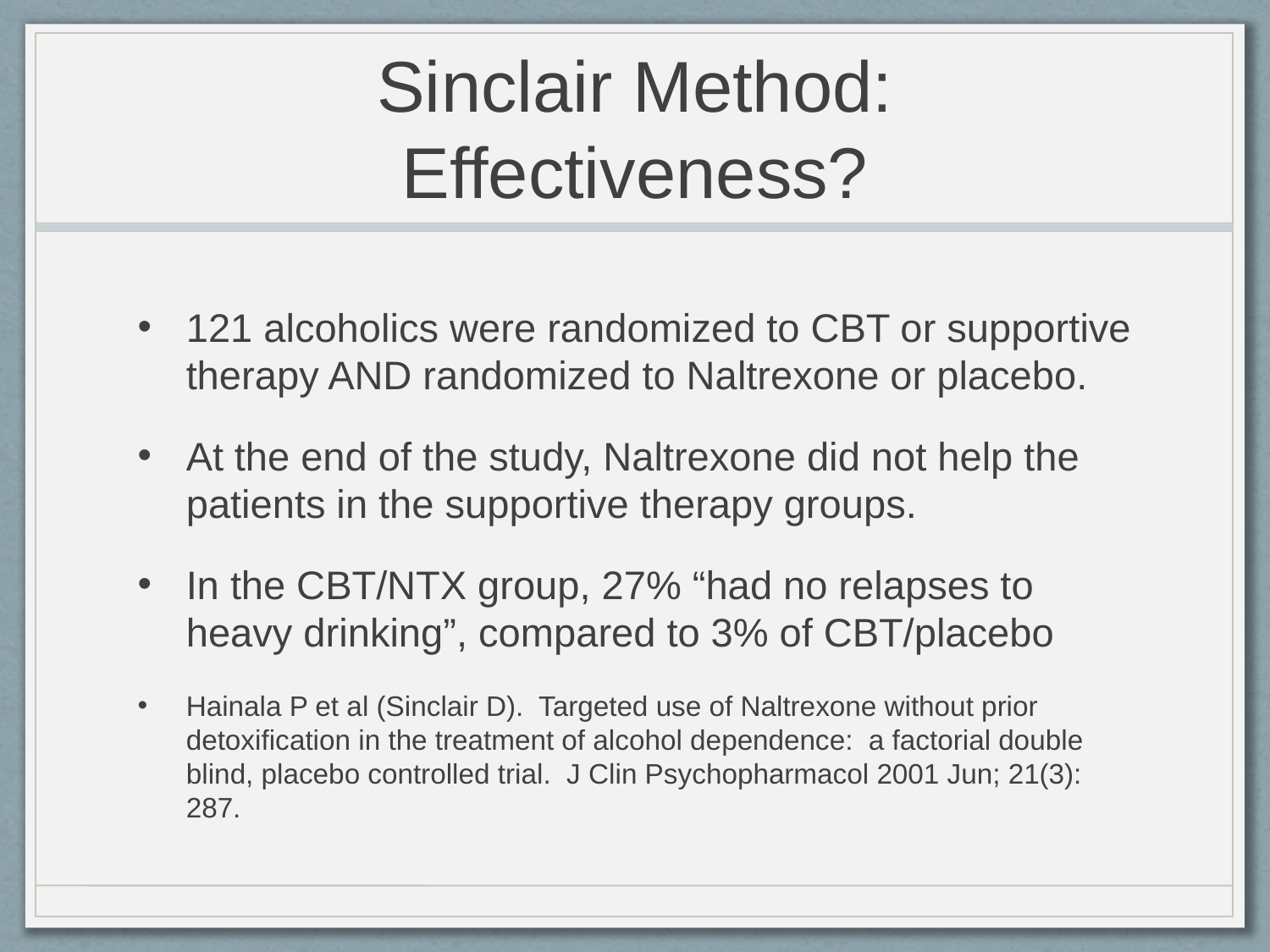

# Sinclair Method: Effectiveness?
121 alcoholics were randomized to CBT or supportive therapy AND randomized to Naltrexone or placebo.
At the end of the study, Naltrexone did not help the patients in the supportive therapy groups.
In the CBT/NTX group, 27% “had no relapses to heavy drinking”, compared to 3% of CBT/placebo
Hainala P et al (Sinclair D).  Targeted use of Naltrexone without prior detoxification in the treatment of alcohol dependence:  a factorial double blind, placebo controlled trial.  J Clin Psychopharmacol 2001 Jun; 21(3):  287.